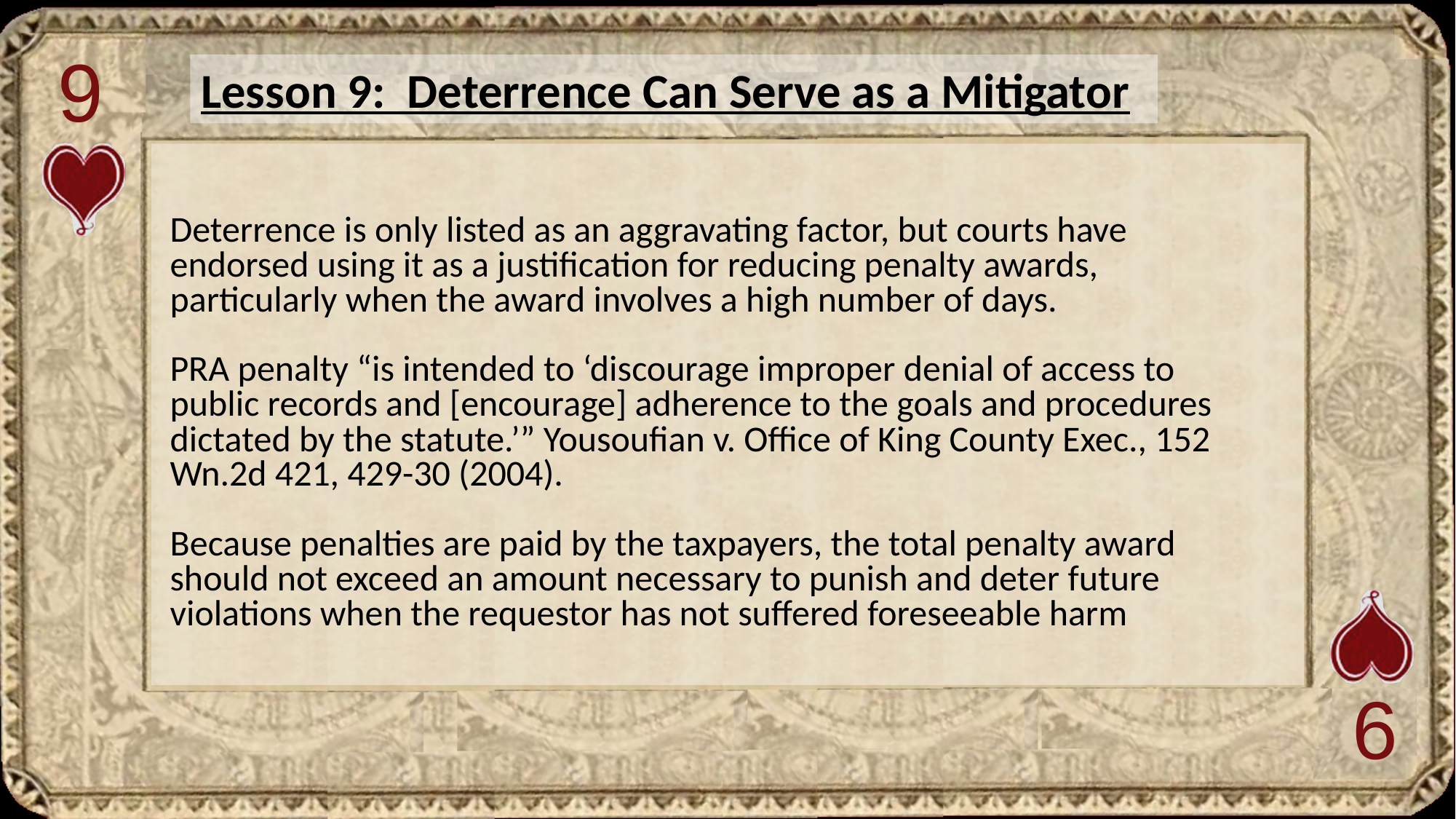

9
Lesson 9:  Deterrence Can Serve as a Mitigator
Deterrence is only listed as an aggravating factor, but courts have endorsed using it as a justification for reducing penalty awards, particularly when the award involves a high number of days.

PRA penalty “is intended to ‘discourage improper denial of access to public records and [encourage] adherence to the goals and procedures dictated by the statute.’” Yousoufian v. Office of King County Exec., 152 Wn.2d 421, 429-30 (2004).

Because penalties are paid by the taxpayers, the total penalty award should not exceed an amount necessary to punish and deter future violations when the requestor has not suffered foreseeable harm
9